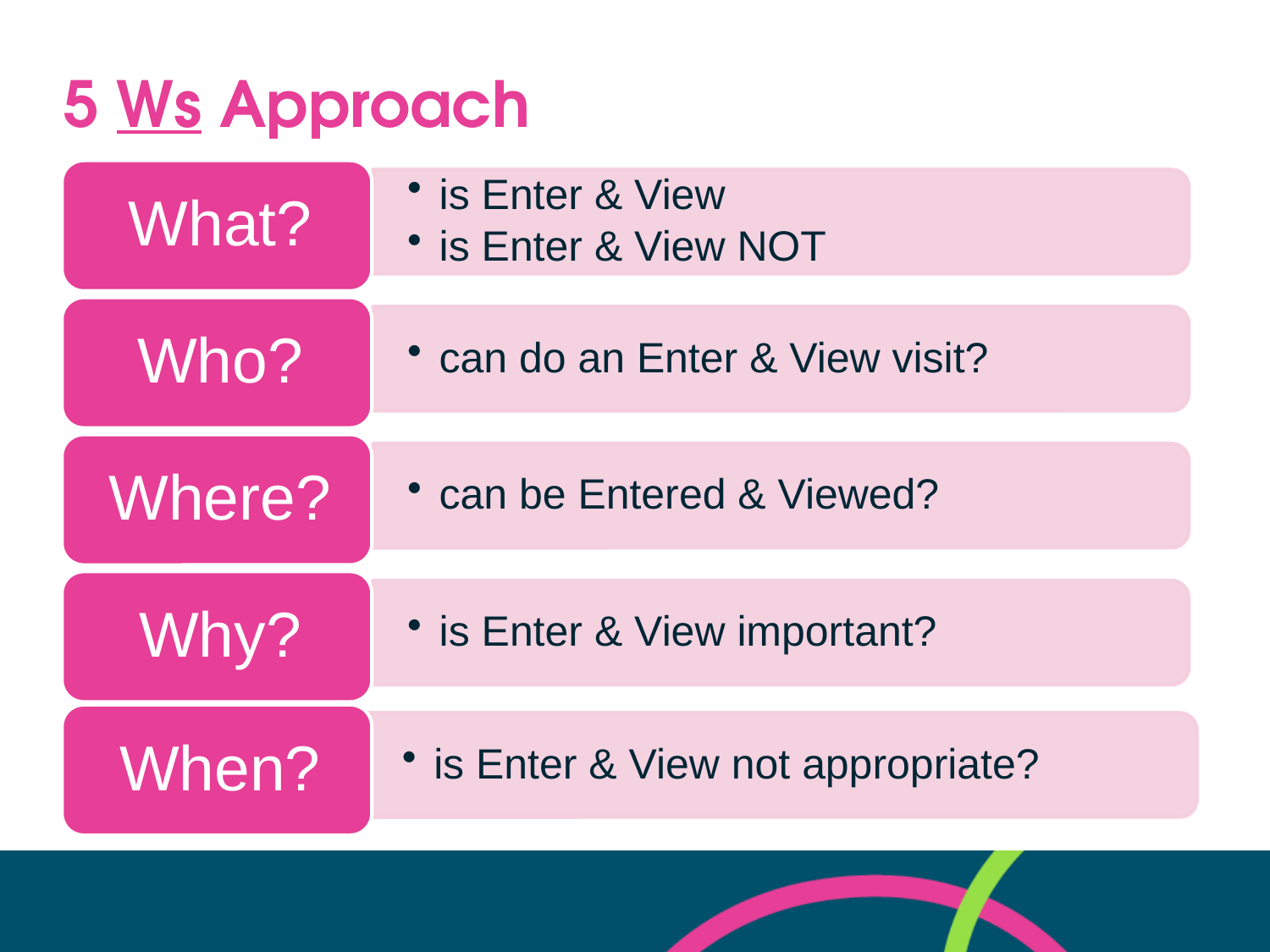

# 5 Ws Approach
is Enter & View
is Enter & View NOT
What?
can do an Enter & View visit?
Who?
can be Entered & Viewed?
Where?
is Enter & View important?
Why?
is Enter & View not appropriate?
When?